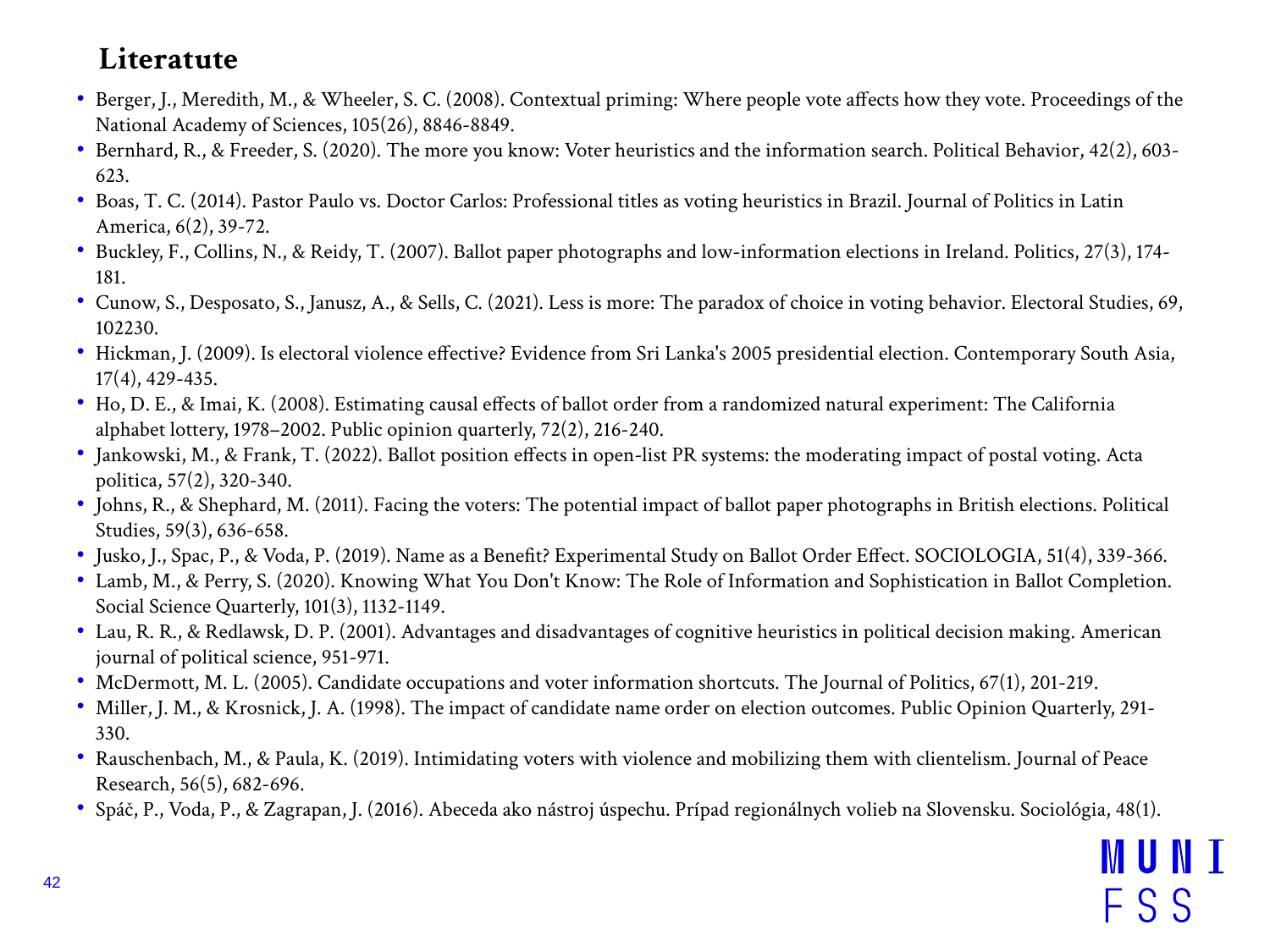

# Literatute
Berger, J., Meredith, M., & Wheeler, S. C. (2008). Contextual priming: Where people vote affects how they vote. Proceedings of the National Academy of Sciences, 105(26), 8846-8849.
Bernhard, R., & Freeder, S. (2020). The more you know: Voter heuristics and the information search. Political Behavior, 42(2), 603-623.
Boas, T. C. (2014). Pastor Paulo vs. Doctor Carlos: Professional titles as voting heuristics in Brazil. Journal of Politics in Latin America, 6(2), 39-72.
Buckley, F., Collins, N., & Reidy, T. (2007). Ballot paper photographs and low-information elections in Ireland. Politics, 27(3), 174-181.
Cunow, S., Desposato, S., Janusz, A., & Sells, C. (2021). Less is more: The paradox of choice in voting behavior. Electoral Studies, 69, 102230.
Hickman, J. (2009). Is electoral violence effective? Evidence from Sri Lanka's 2005 presidential election. Contemporary South Asia, 17(4), 429-435.
Ho, D. E., & Imai, K. (2008). Estimating causal effects of ballot order from a randomized natural experiment: The California alphabet lottery, 1978–2002. Public opinion quarterly, 72(2), 216-240.
Jankowski, M., & Frank, T. (2022). Ballot position effects in open-list PR systems: the moderating impact of postal voting. Acta politica, 57(2), 320-340.
Johns, R., & Shephard, M. (2011). Facing the voters: The potential impact of ballot paper photographs in British elections. Political Studies, 59(3), 636-658.
Jusko, J., Spac, P., & Voda, P. (2019). Name as a Benefit? Experimental Study on Ballot Order Effect. SOCIOLOGIA, 51(4), 339-366.
Lamb, M., & Perry, S. (2020). Knowing What You Don't Know: The Role of Information and Sophistication in Ballot Completion. Social Science Quarterly, 101(3), 1132-1149.
Lau, R. R., & Redlawsk, D. P. (2001). Advantages and disadvantages of cognitive heuristics in political decision making. American journal of political science, 951-971.
McDermott, M. L. (2005). Candidate occupations and voter information shortcuts. The Journal of Politics, 67(1), 201-219.
Miller, J. M., & Krosnick, J. A. (1998). The impact of candidate name order on election outcomes. Public Opinion Quarterly, 291-330.
Rauschenbach, M., & Paula, K. (2019). Intimidating voters with violence and mobilizing them with clientelism. Journal of Peace Research, 56(5), 682-696.
Spáč, P., Voda, P., & Zagrapan, J. (2016). Abeceda ako nástroj úspechu. Prípad regionálnych volieb na Slovensku. Sociológia, 48(1).

42